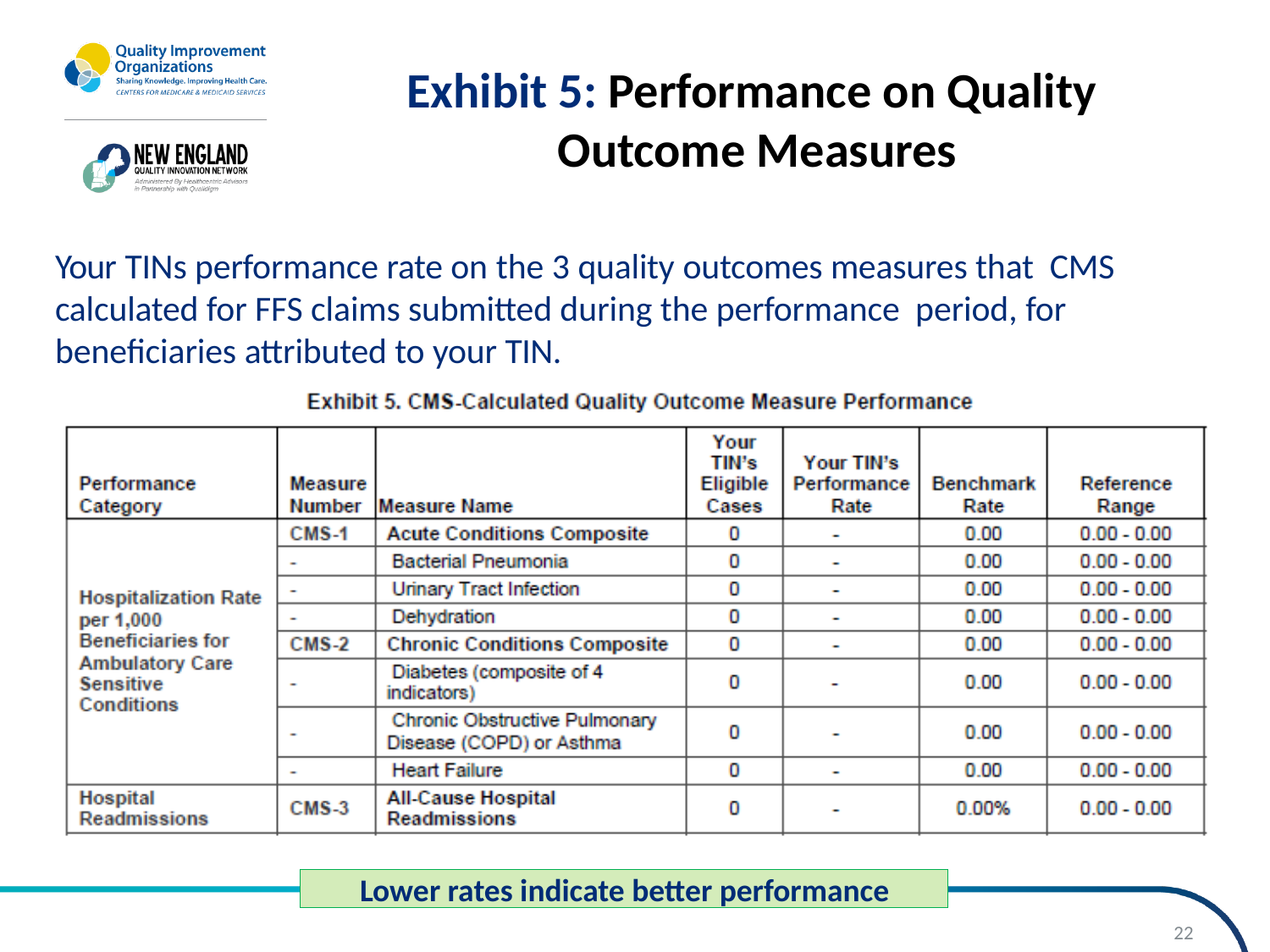

# Exhibit 5: Performance on Quality  Outcome Measures
Your TINs performance rate on the 3 quality outcomes measures that  CMS calculated for FFS claims submitted during the performance  period, for beneficiaries attributed to your TIN.

Lower rates indicate better performance
22